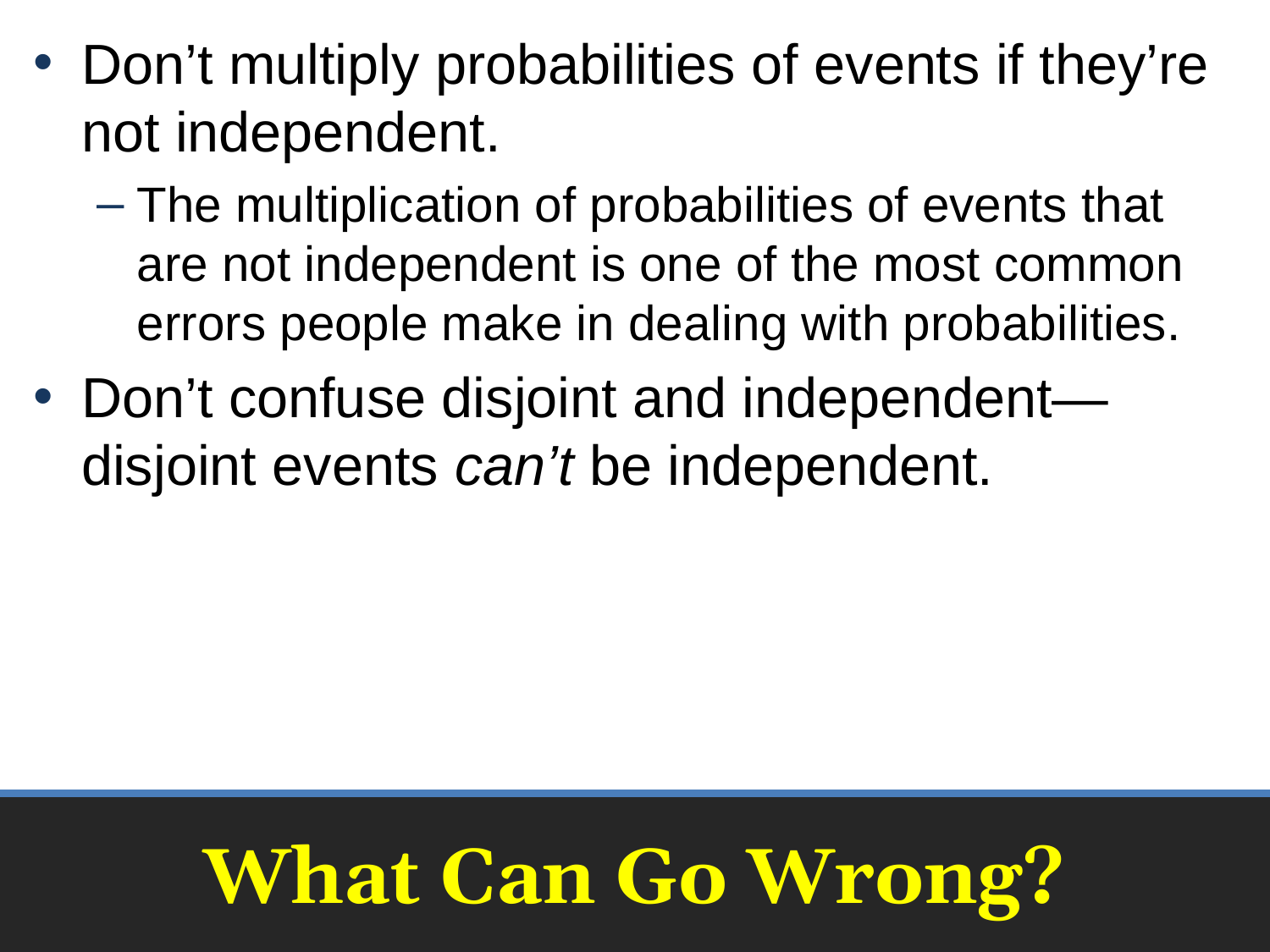

Don’t multiply probabilities of events if they’re not independent.
The multiplication of probabilities of events that are not independent is one of the most common errors people make in dealing with probabilities.
Don’t confuse disjoint and independent—disjoint events can’t be independent.
# What Can Go Wrong?